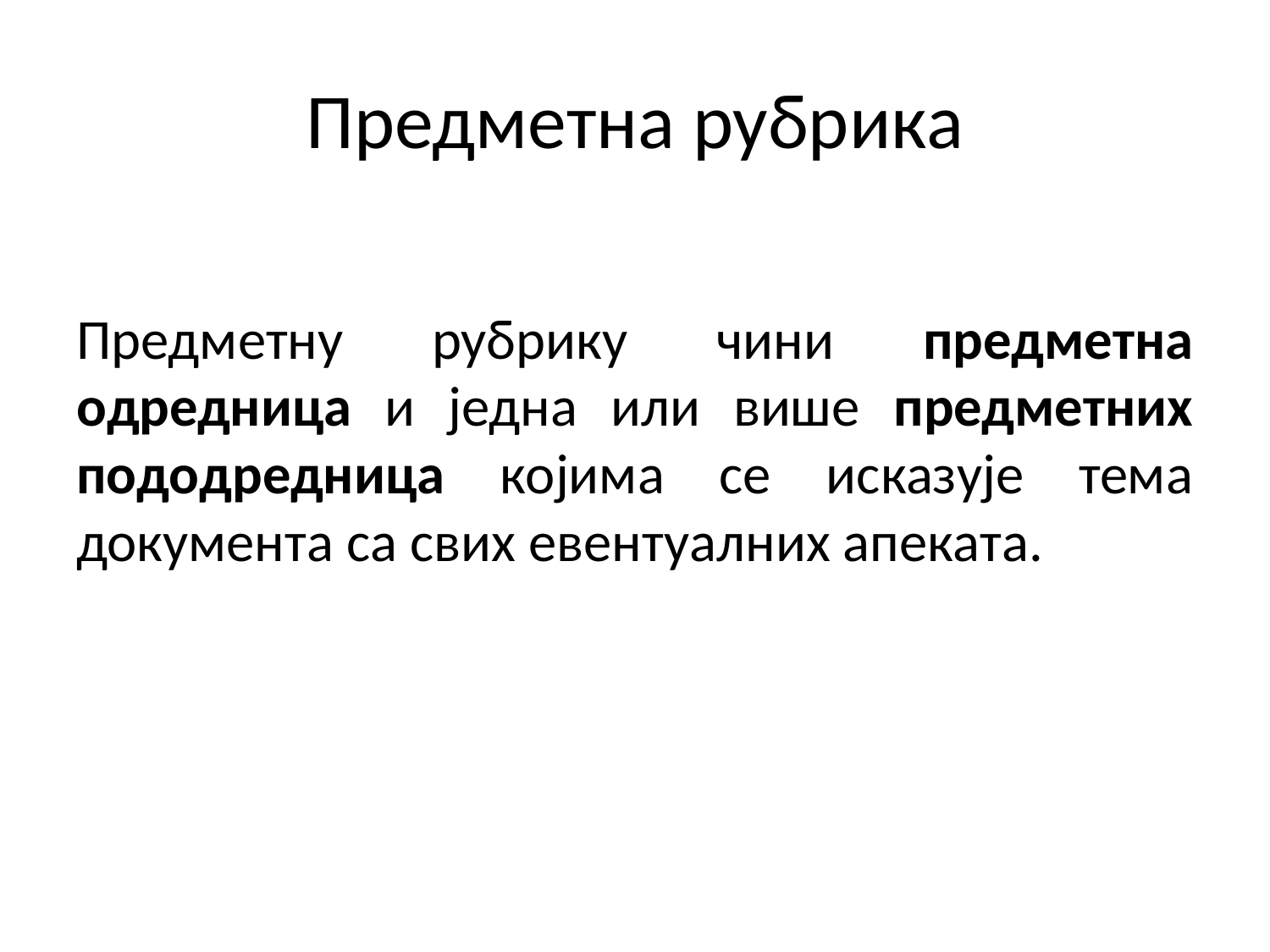

# Предметна рубрика
Предметну рубрику чини предметна одредница и једна или више предметних пододредница којима се исказује тема документа са свих евентуалних апеката.